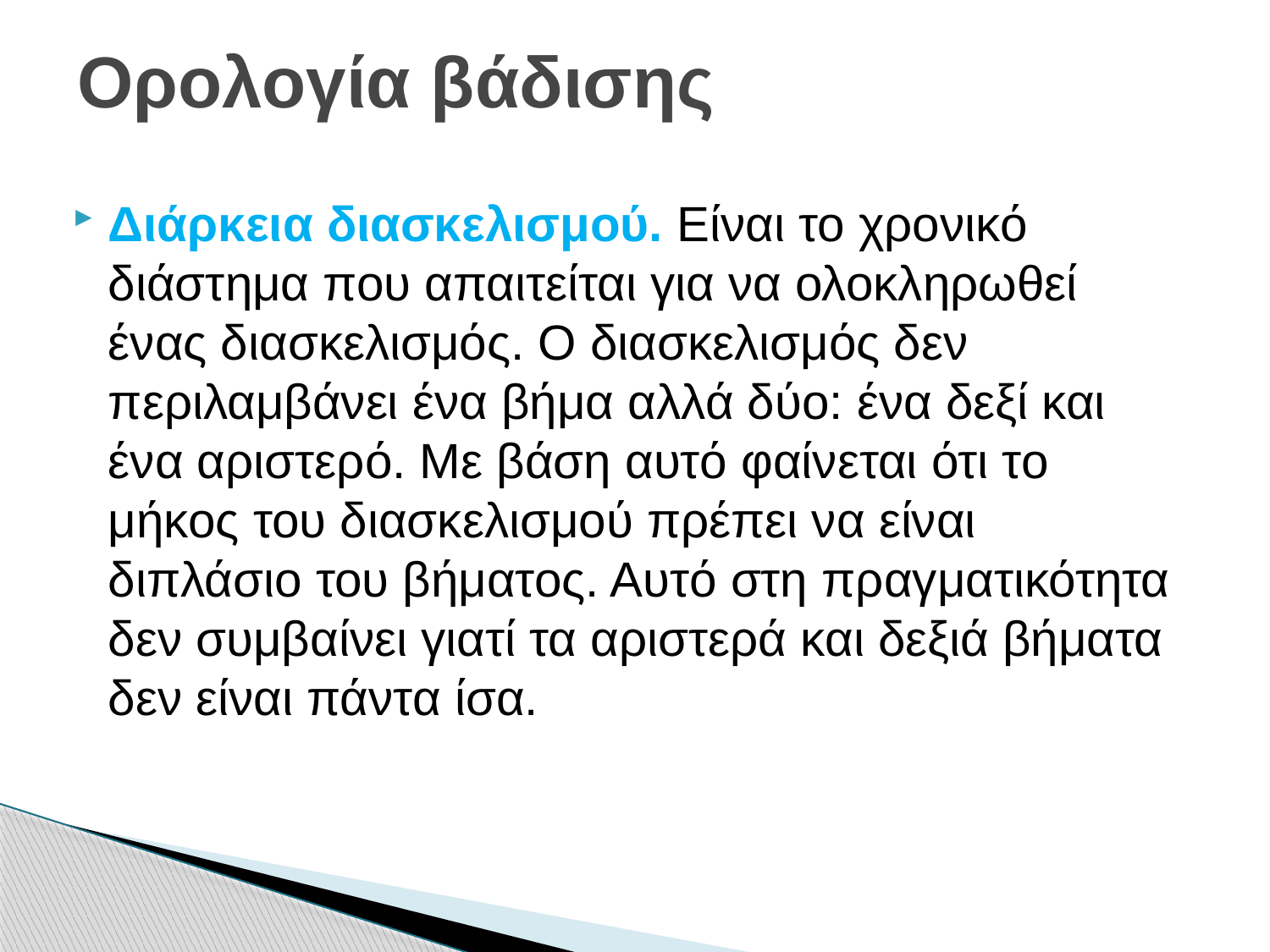

# Ορολογία βάδισης
Διάρκεια διασκελισμού. Είναι το χρονικό διάστημα που απαιτείται για να ολοκληρωθεί ένας διασκελισμός. Ο διασκελισμός δεν περιλαμβάνει ένα βήμα αλλά δύο: ένα δεξί και ένα αριστερό. Με βάση αυτό φαίνεται ότι το μήκος του διασκελισμού πρέπει να είναι διπλάσιο του βήματος. Αυτό στη πραγματικότητα δεν συμβαίνει γιατί τα αριστερά και δεξιά βήματα δεν είναι πάντα ίσα.